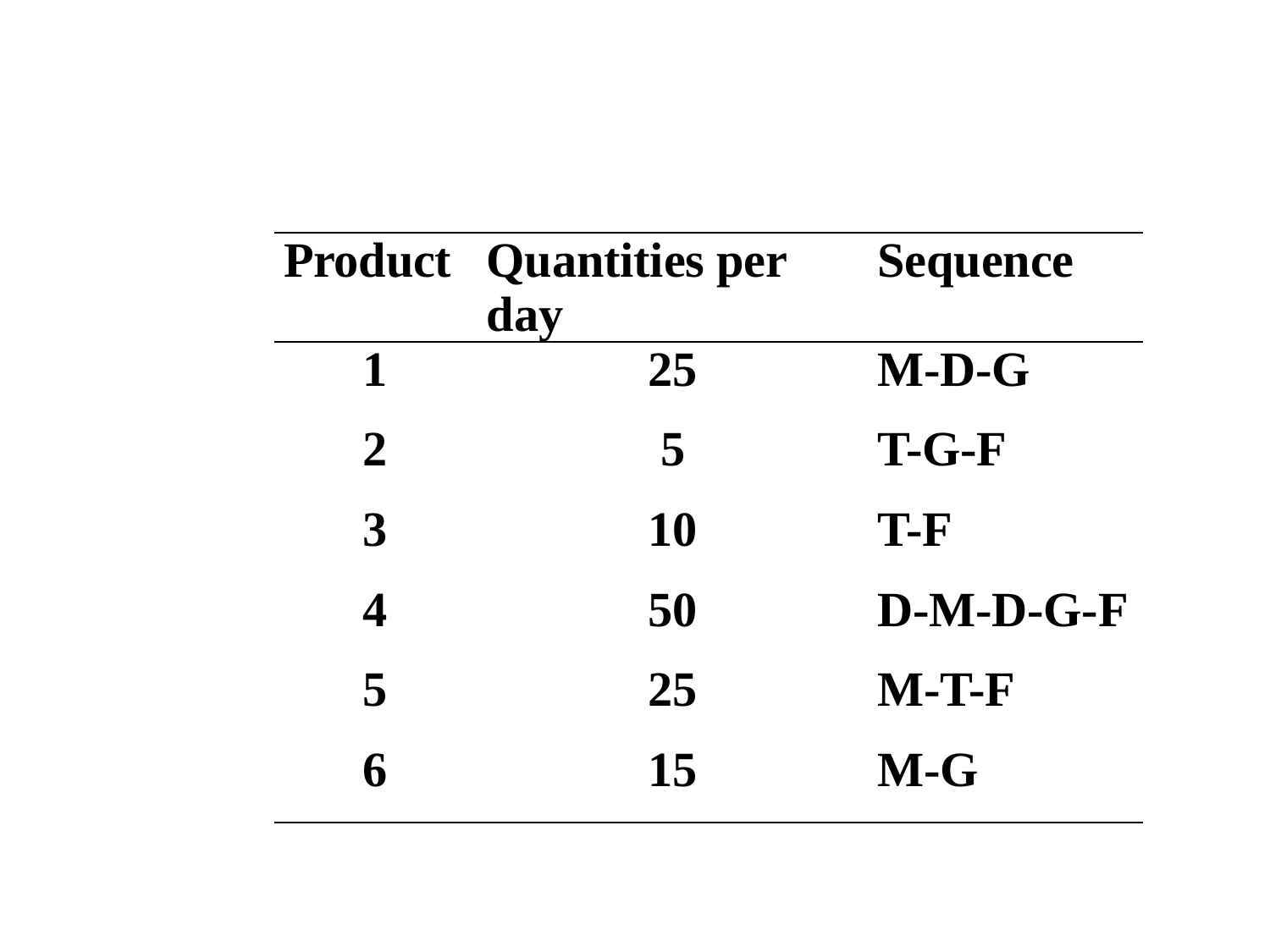

#
|  | Product | Quantities per day | Sequence |
| --- | --- | --- | --- |
|  | 1 | 25 | M-D-G |
|  | 2 | 5 | T-G-F |
|  | 3 | 10 | T-F |
|  | 4 | 50 | D-M-D-G-F |
|  | 5 | 25 | M-T-F |
|  | 6 | 15 | M-G |